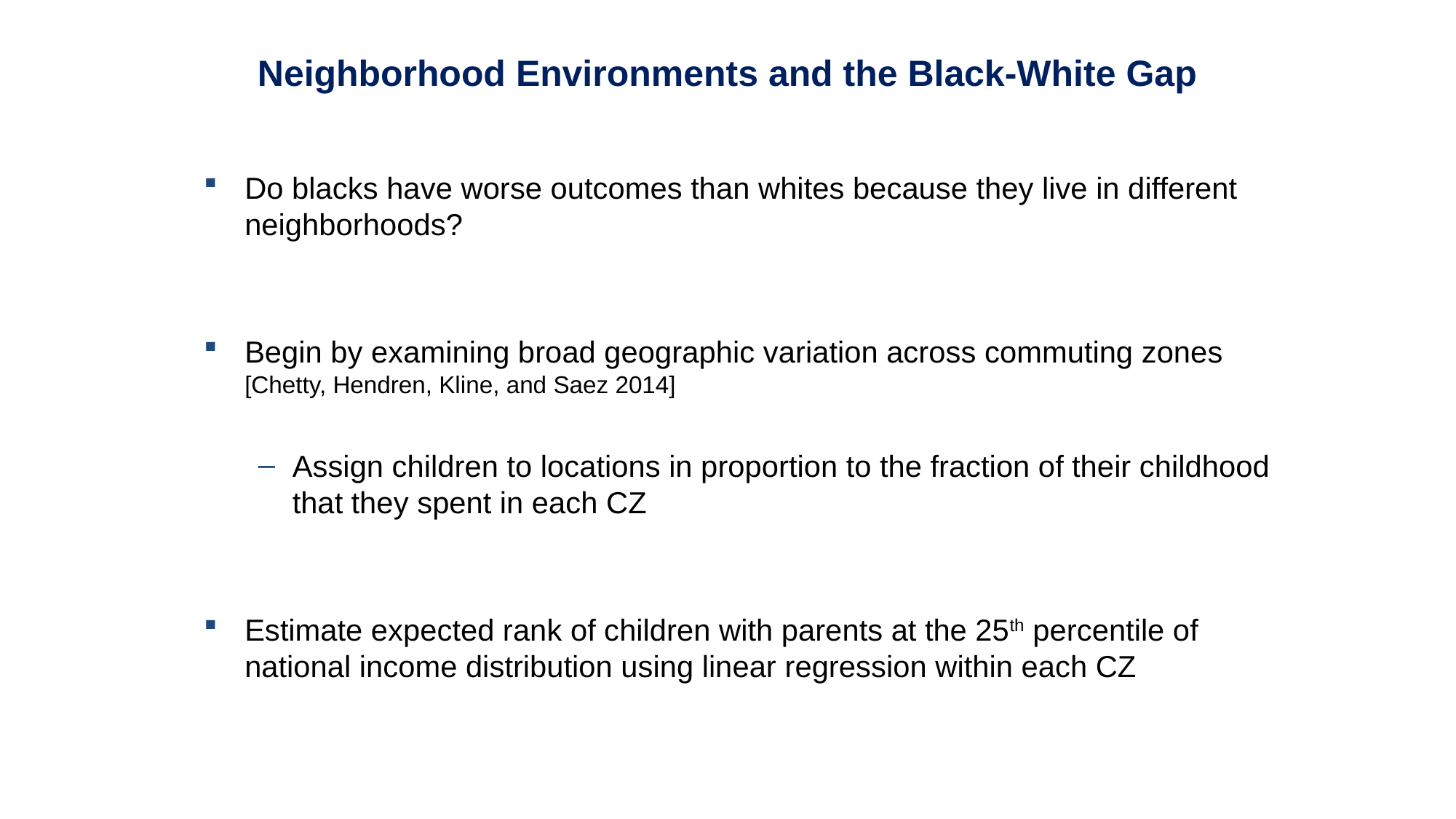

Neighborhood Environments and the Black-White Gap
Do blacks have worse outcomes than whites because they live in different neighborhoods?

Begin by examining broad geographic variation across commuting zones [Chetty, Hendren, Kline, and Saez 2014]

Assign children to locations in proportion to the fraction of their childhood that they spent in each CZ

Estimate expected rank of children with parents at the 25th percentile of national income distribution using linear regression within each CZ